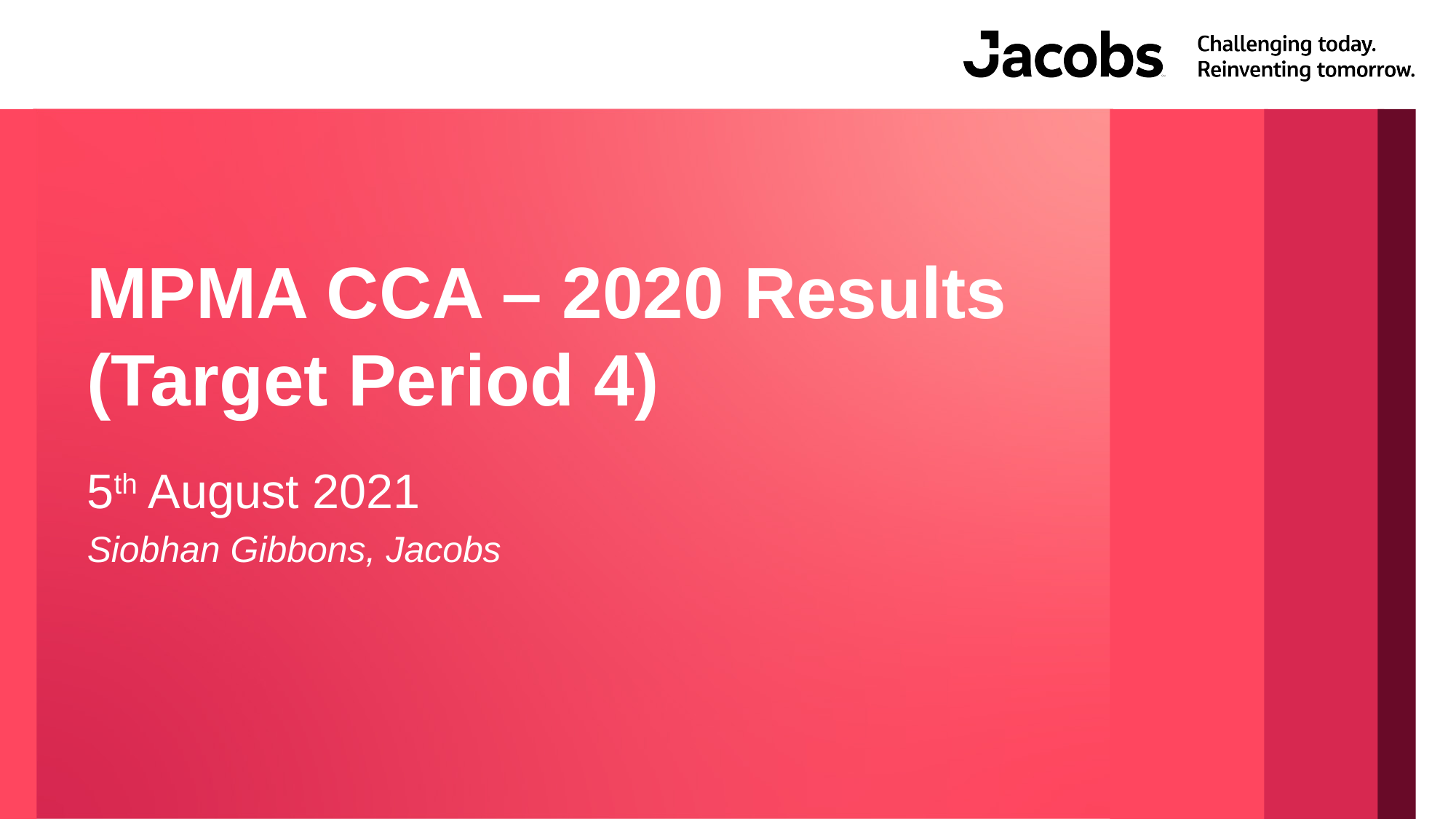

# MPMA CCA – 2020 Results (Target Period 4)
5th August 2021
Siobhan Gibbons, Jacobs